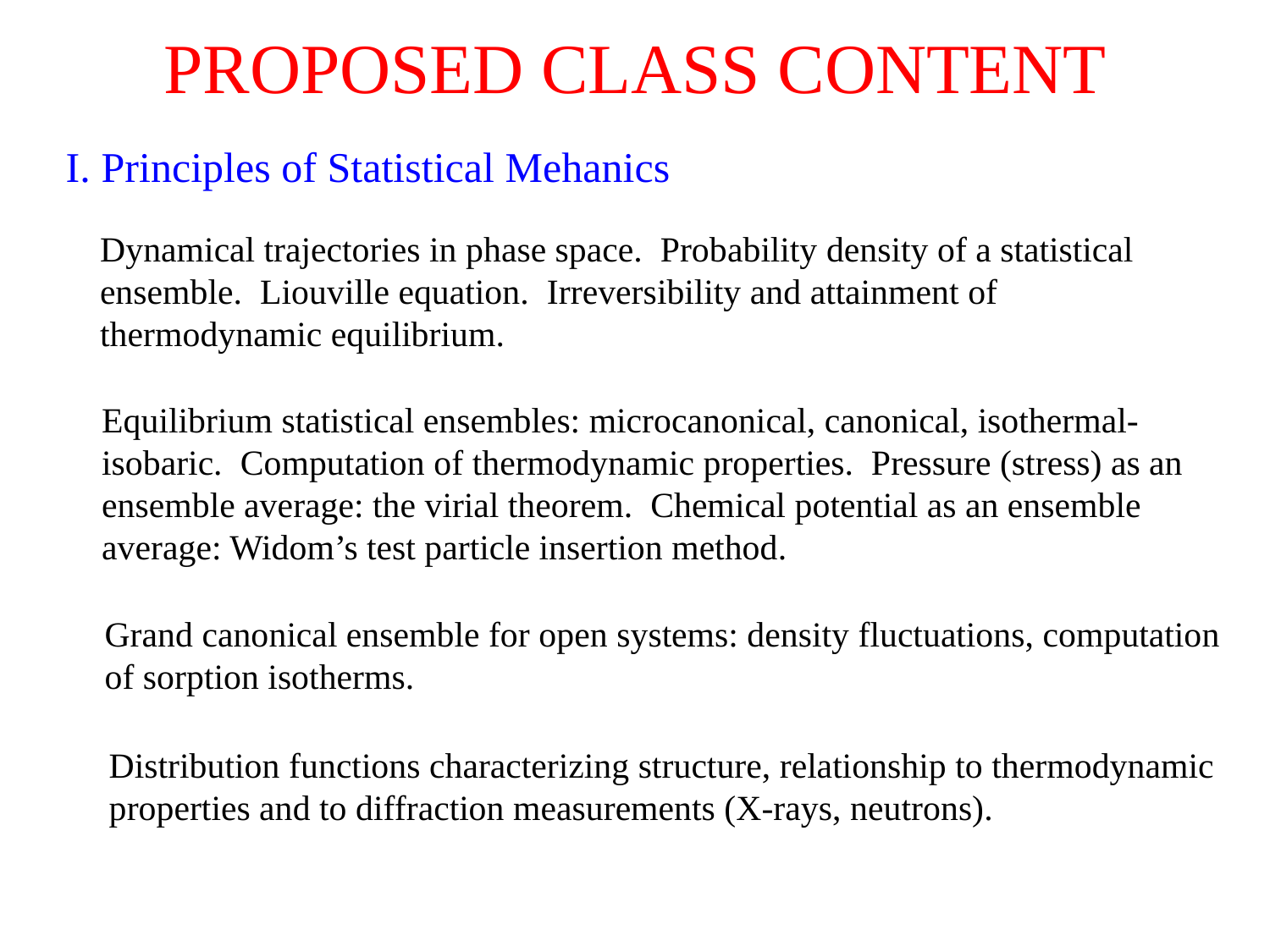

# PROPOSED CLASS CONTENT
Ι. Principles of Statistical Mehanics
Dynamical trajectories in phase space.  Probability density of a statistical ensemble.  Liouville equation.  Irreversibility and attainment of thermodynamic equilibrium.
Equilibrium statistical ensembles: microcanonical, canonical, isothermal-isobaric.  Computation of thermodynamic properties.  Pressure (stress) as an ensemble average: the virial theorem.  Chemical potential as an ensemble average: Widom’s test particle insertion method.
Grand canonical ensemble for open systems: density fluctuations, computation of sorption isotherms.

Distribution functions characterizing structure, relationship to thermodynamic properties and to diffraction measurements (X-rays, neutrons).